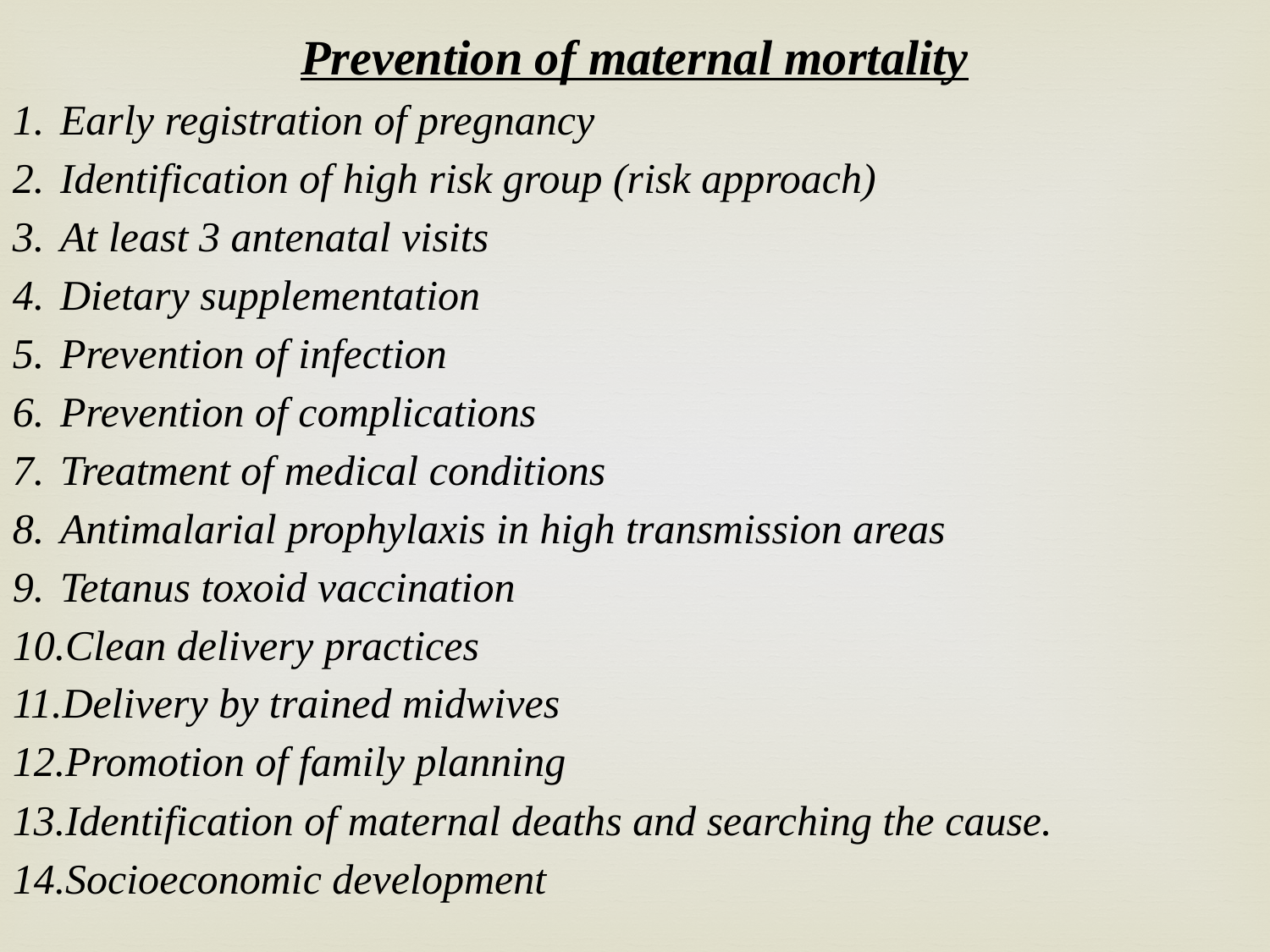

Prevention of maternal mortality
Early registration of pregnancy
Identification of high risk group (risk approach)
At least 3 antenatal visits
Dietary supplementation
Prevention of infection
Prevention of complications
Treatment of medical conditions
Antimalarial prophylaxis in high transmission areas
Tetanus toxoid vaccination
Clean delivery practices
Delivery by trained midwives
Promotion of family planning
Identification of maternal deaths and searching the cause.
Socioeconomic development